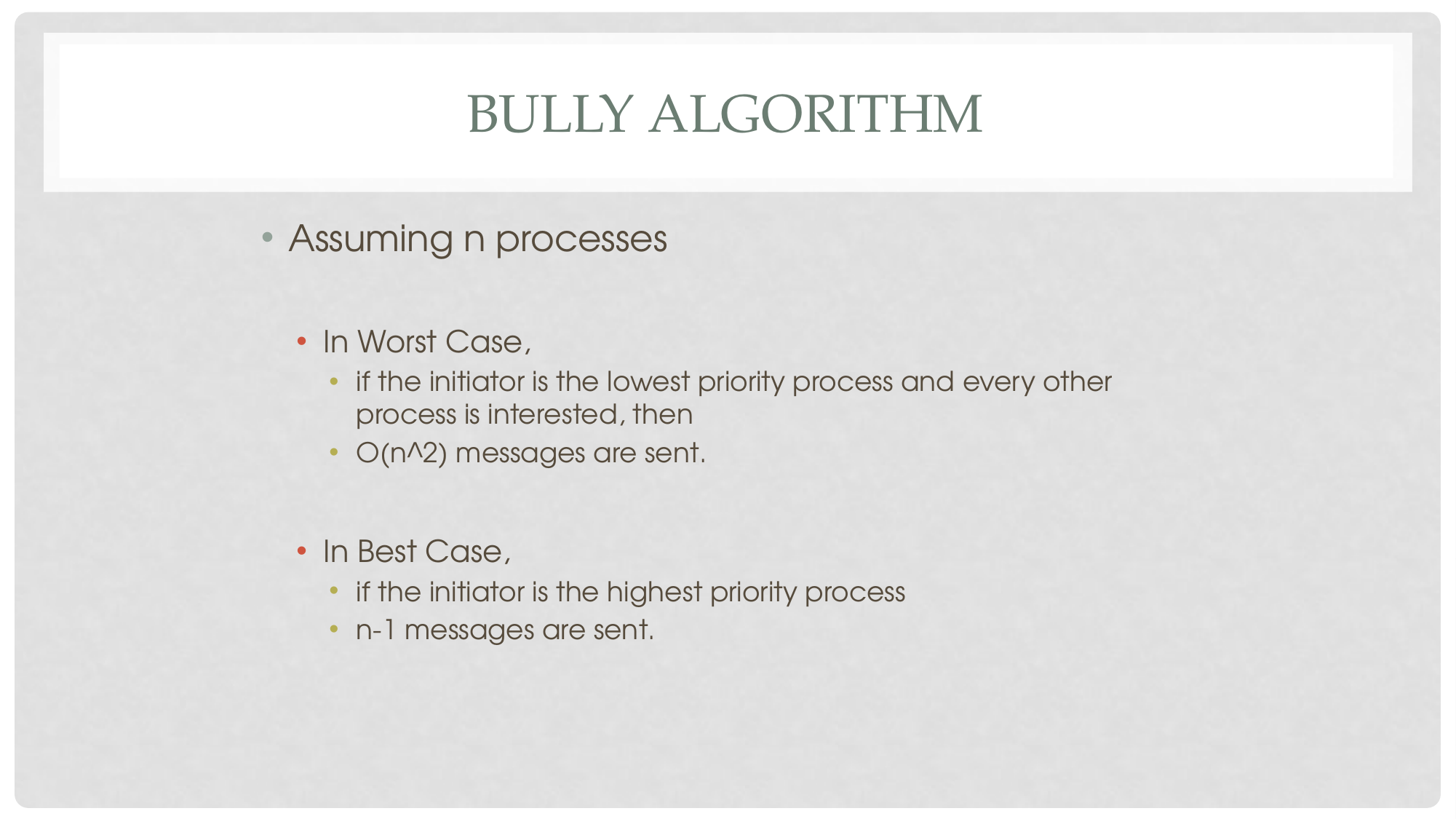

# Bully Algorithm
Assuming n processes

In Worst Case,
if the initiator is the lowest priority process and every other process is interested, then
O(n^2) messages are sent.

In Best Case,
if the initiator is the highest priority process
n-1 messages are sent.